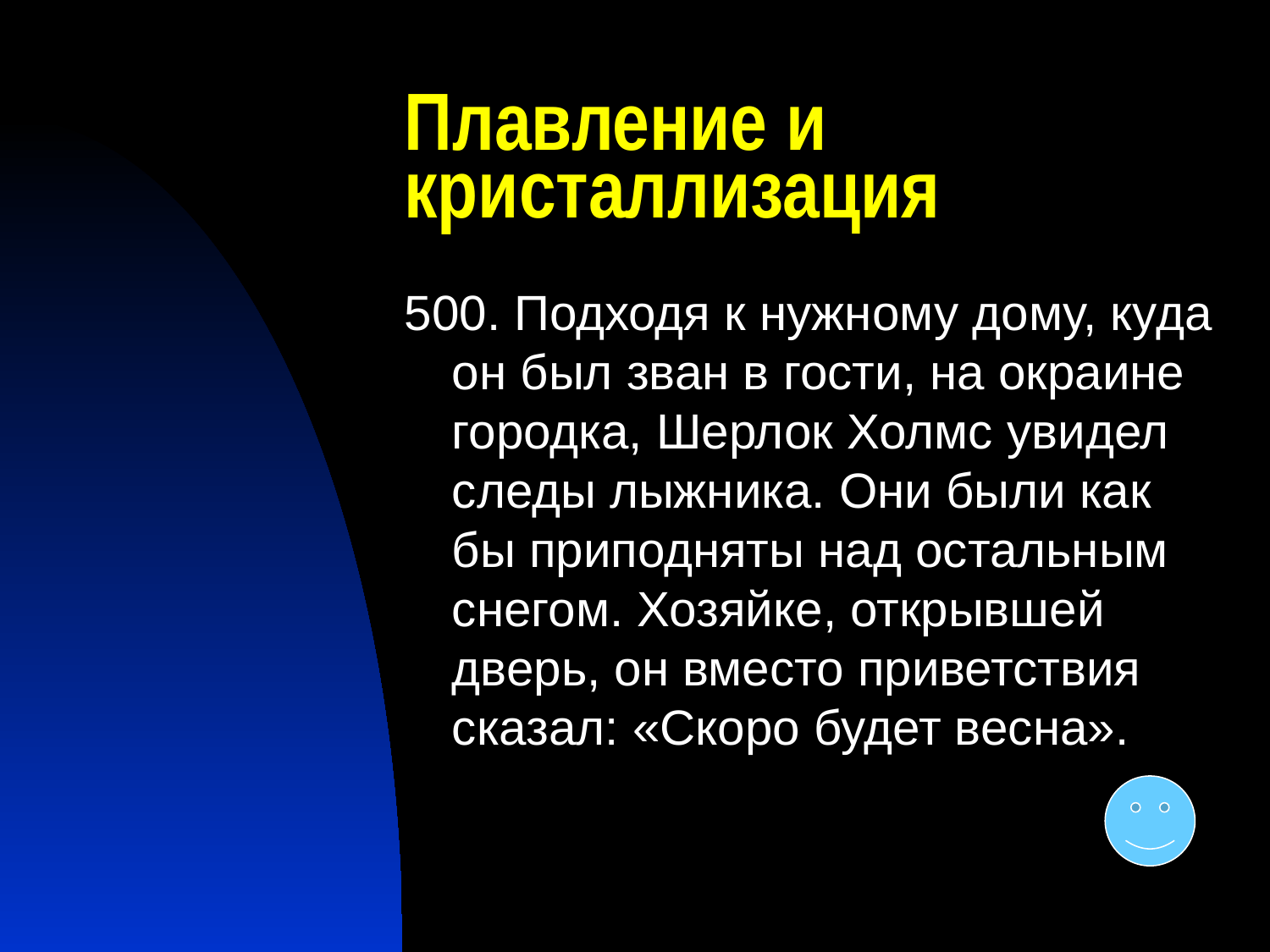

# Плавление и кристаллизация
500. Подходя к нужному дому, куда он был зван в гости, на окраине городка, Шерлок Холмс увидел следы лыжника. Они были как бы приподняты над остальным снегом. Хозяйке, открывшей дверь, он вместо приветствия сказал: «Скоро будет весна».